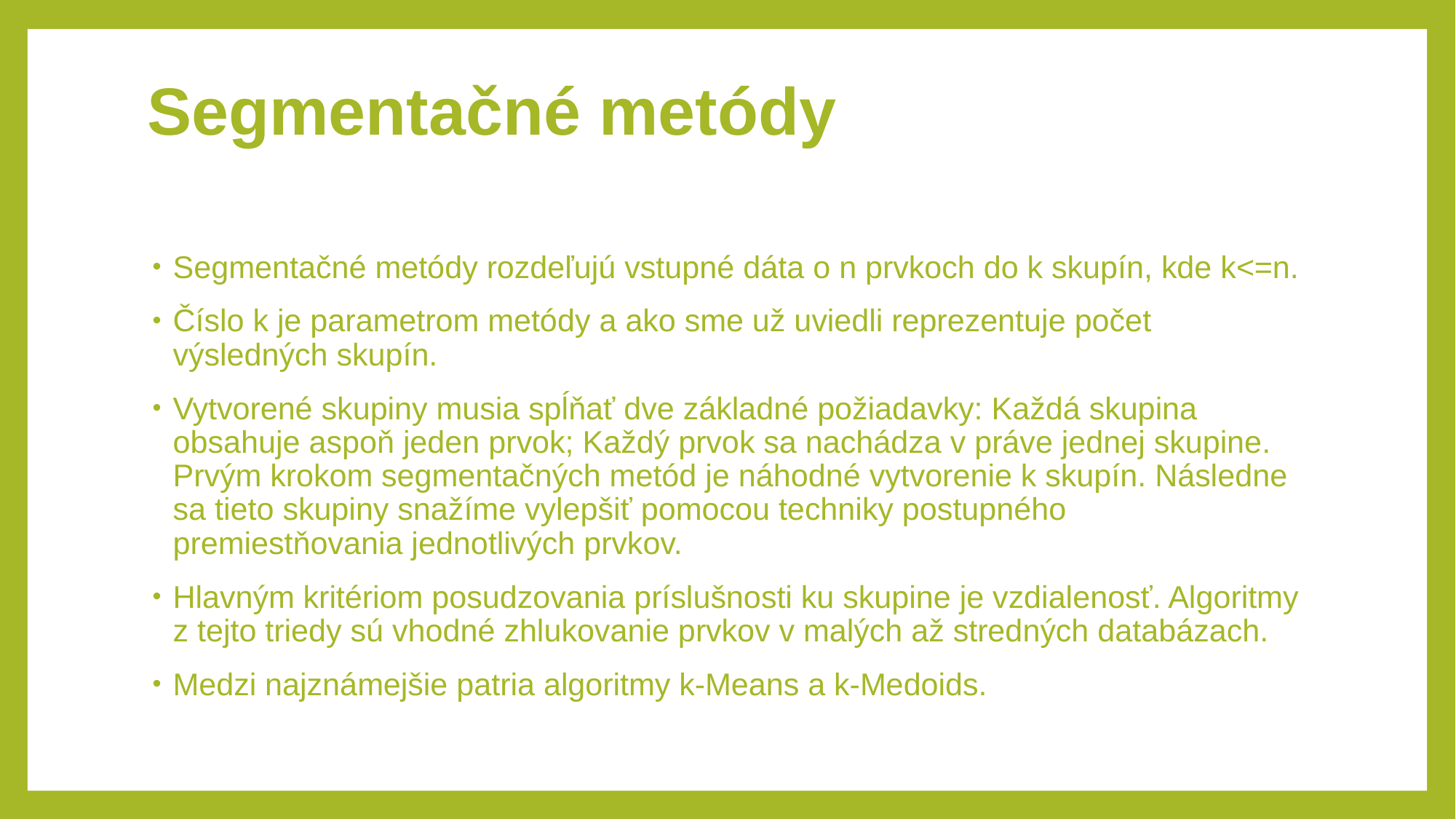

# Segmentačné metódy
Segmentačné metódy rozdeľujú vstupné dáta o n prvkoch do k skupín, kde k<=n.
Číslo k je parametrom metódy a ako sme už uviedli reprezentuje počet výsledných skupín.
Vytvorené skupiny musia spĺňať dve základné požiadavky: Každá skupina obsahuje aspoň jeden prvok; Každý prvok sa nachádza v práve jednej skupine. Prvým krokom segmentačných metód je náhodné vytvorenie k skupín. Následne sa tieto skupiny snažíme vylepšiť pomocou techniky postupného premiestňovania jednotlivých prvkov.
Hlavným kritériom posudzovania príslušnosti ku skupine je vzdialenosť. Algoritmy z tejto triedy sú vhodné zhlukovanie prvkov v malých až stredných databázach.
Medzi najznámejšie patria algoritmy k-Means a k-Medoids.